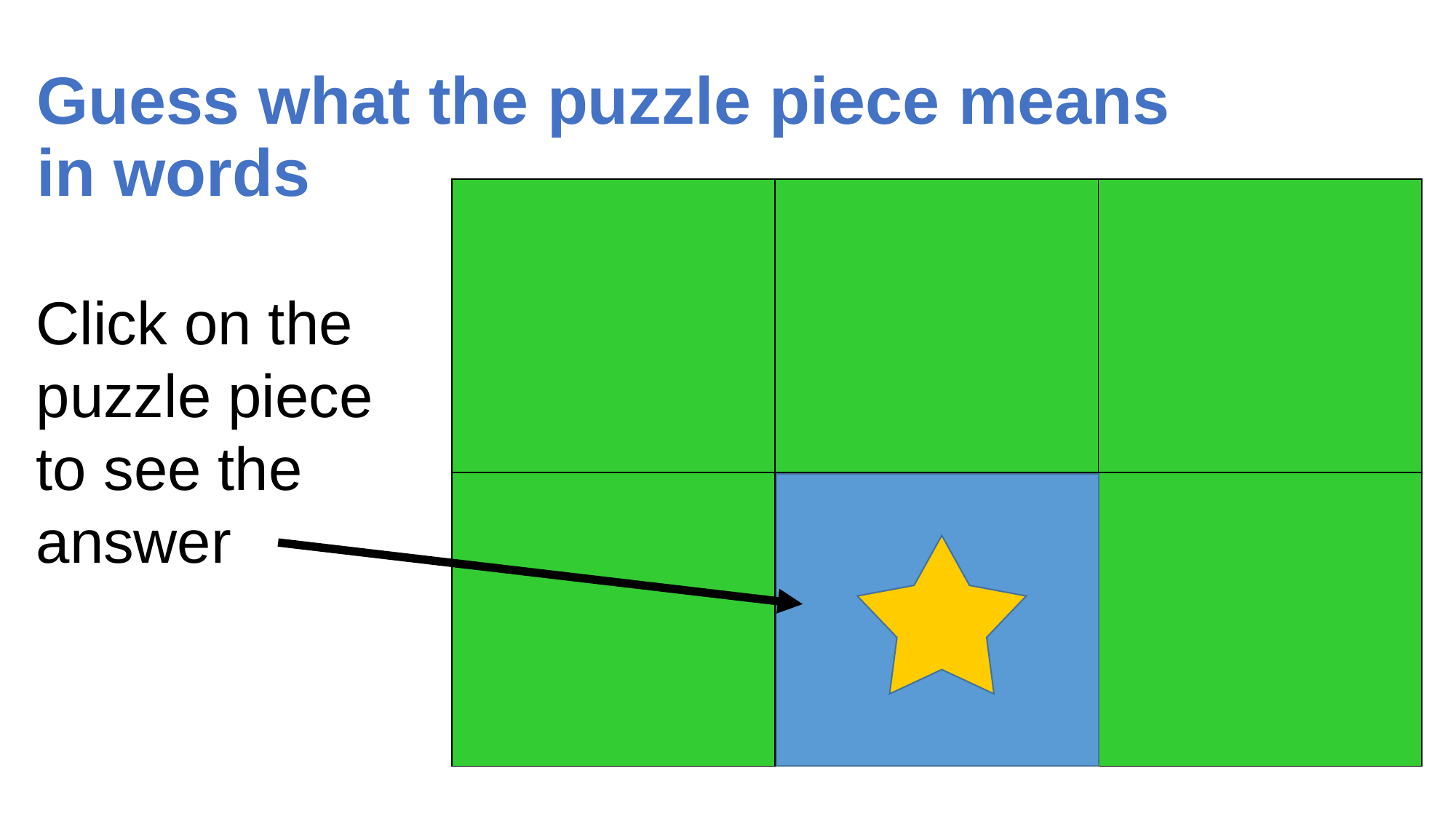

# Guess what the puzzle piece means in words
|  |  |  |
| --- | --- | --- |
|  |  |  |
Click on the puzzle piece to see the answer